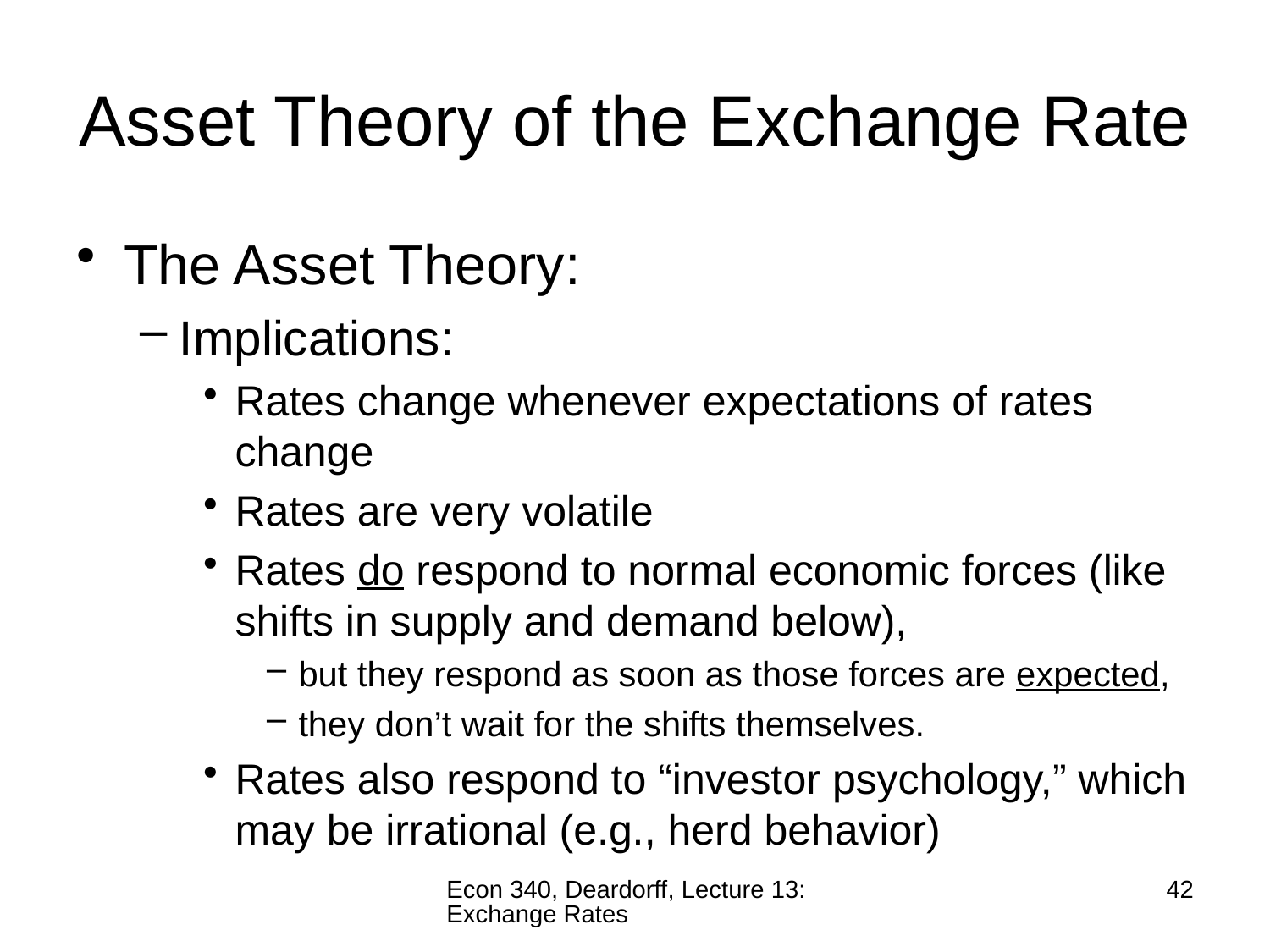

# Asset Theory of the Exchange Rate
The Asset Theory:
Implications:
Rates change whenever expectations of rates change
Rates are very volatile
Rates do respond to normal economic forces (like shifts in supply and demand below),
but they respond as soon as those forces are expected,
they don’t wait for the shifts themselves.
Rates also respond to “investor psychology,” which may be irrational (e.g., herd behavior)

Econ 340, Deardorff, Lecture 13:  Exchange Rates
42